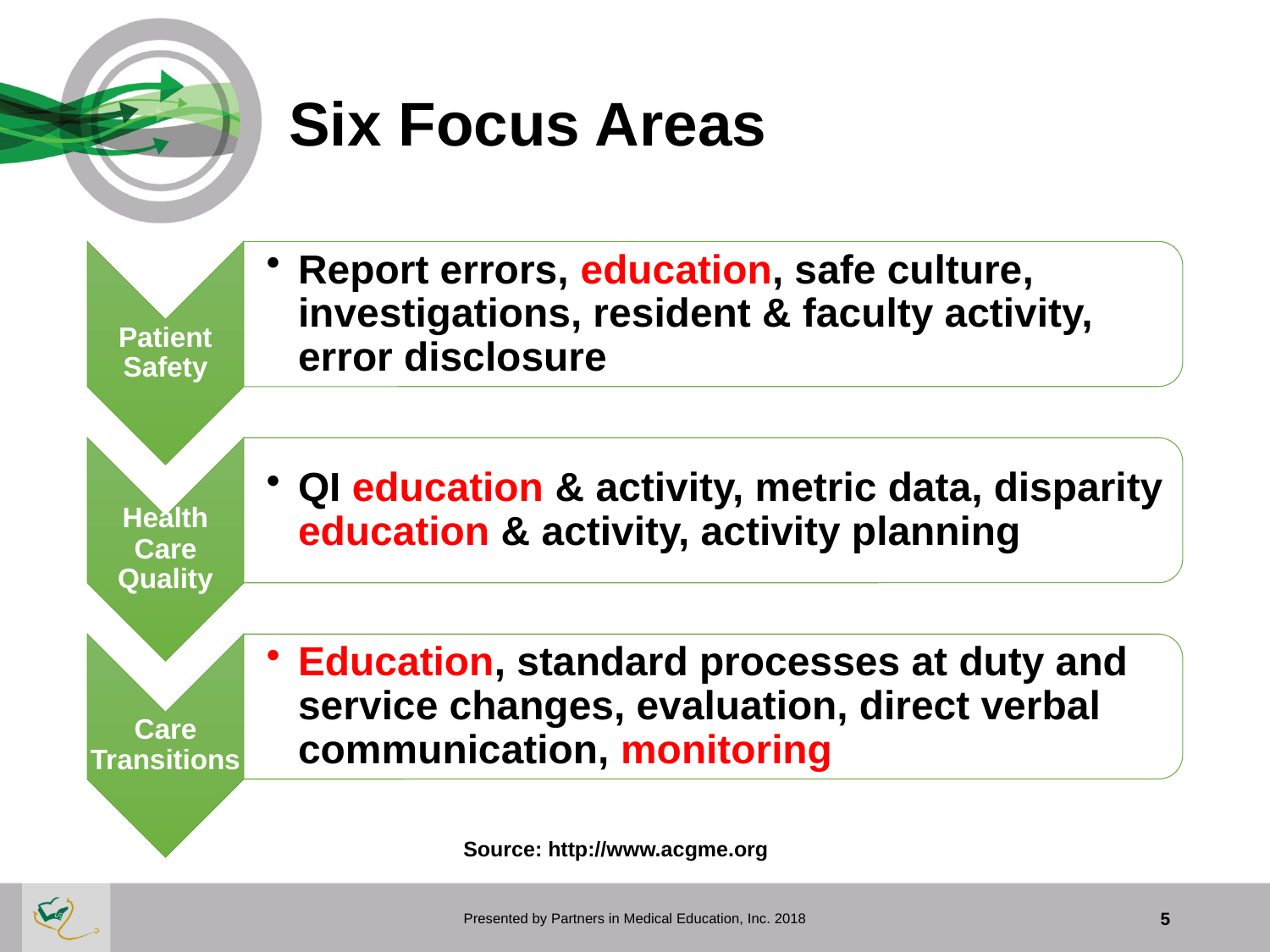

# Six Focus Areas
Patient Safety
Report errors, education, safe culture, investigations, resident & faculty activity, error disclosure
Health Care Quality
QI education & activity, metric data, disparity education & activity, activity planning
Care Transitions
Education, standard processes at duty and service changes, evaluation, direct verbal communication, monitoring
Source: http://www.acgme.org
Presented by Partners in Medical Education, Inc. 2018
5